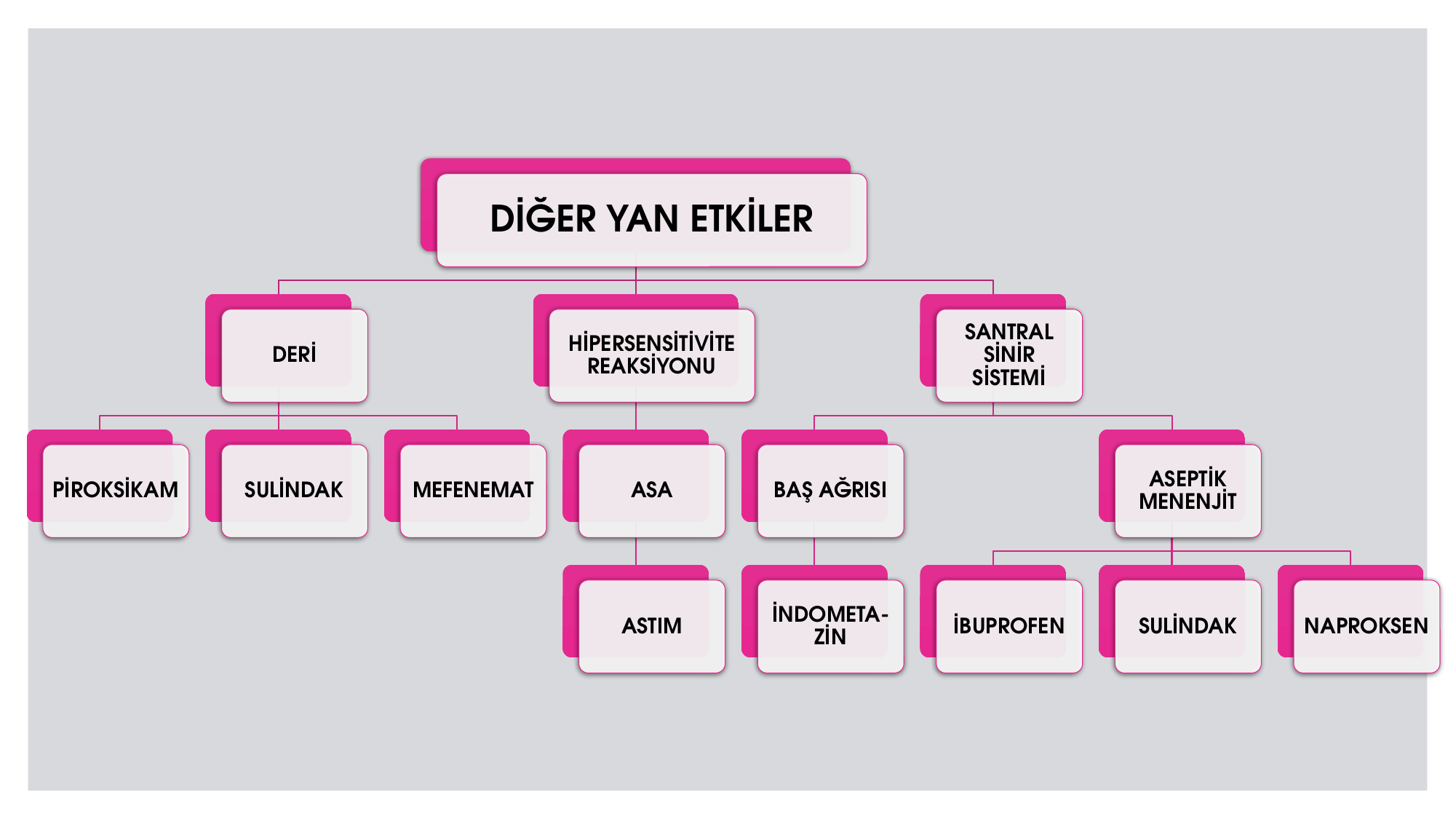

DİĞER YAN ETKİLER
DERİ
PİROKSİKAM
SULİNDAK
MEFENEMAT
HİPERSENSİTİVİTE REAKSİYONU
ASA
ASTIM
SANTRAL SİNİR SİSTEMİ
BAŞ AĞRISI
İNDOMETA-ZİN
ASEPTİK MENENJİT
İBUPROFEN
SULİNDAK
NAPROKSEN